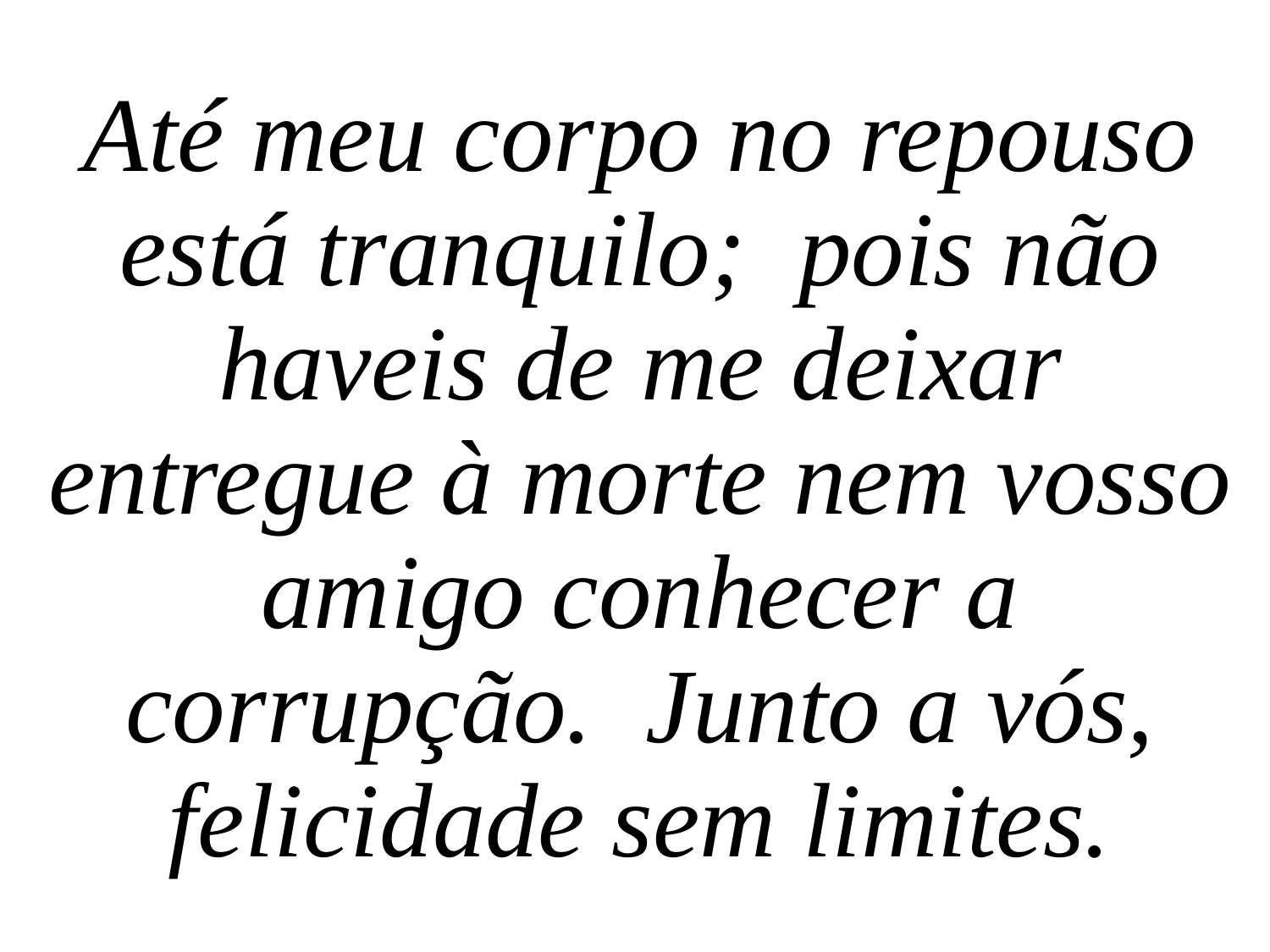

Até meu corpo no repouso está tranquilo;  pois não haveis de me deixar entregue à morte nem vosso amigo conhecer a corrupção.  Junto a vós, felicidade sem limites.